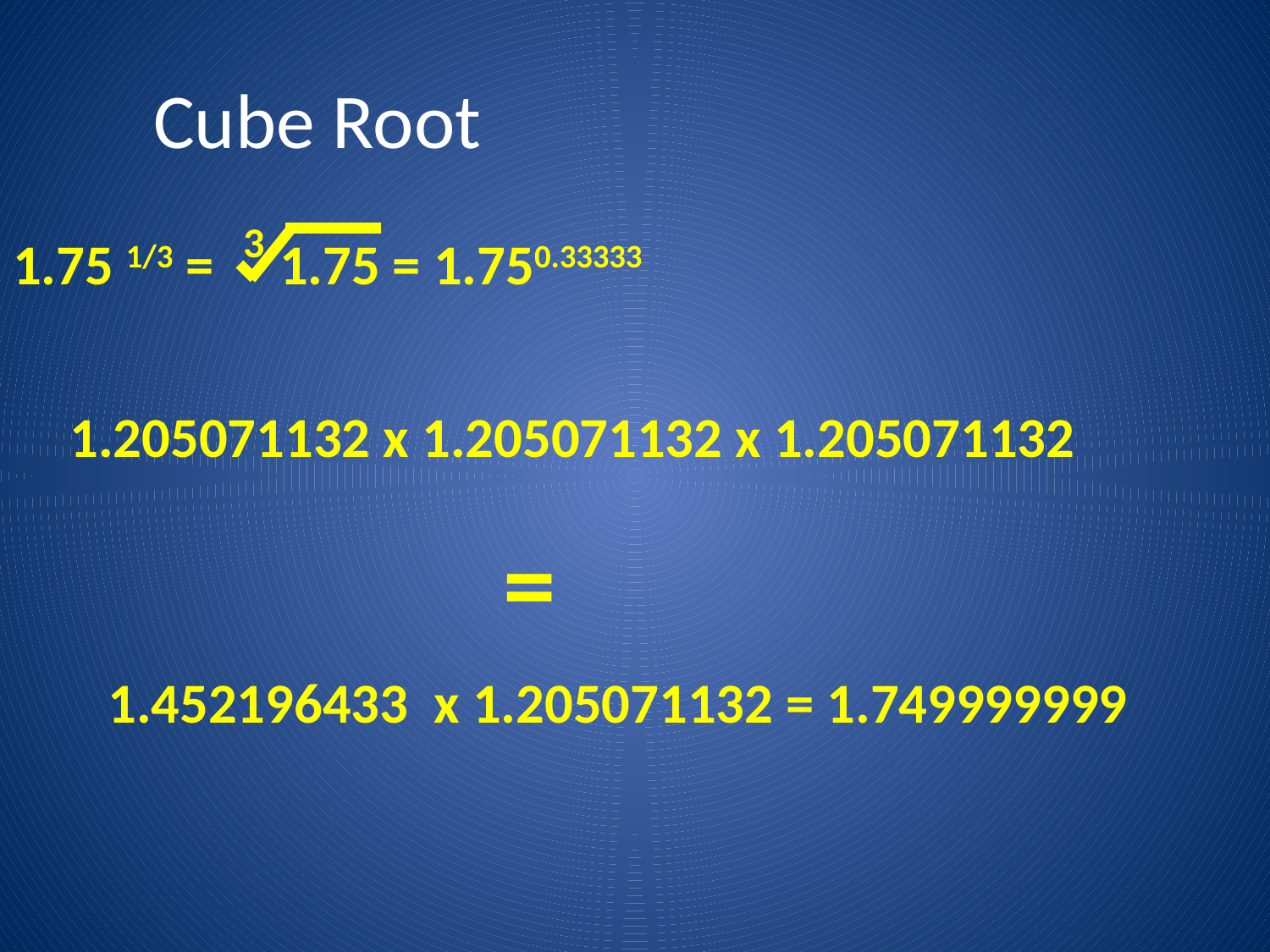

# Cube Root
3
1.75 1/3 = 	 1.75 = 1.750.33333
1.205071132 x 1.205071132 x 1.205071132
=
1.452196433  x 1.205071132 = 1.749999999